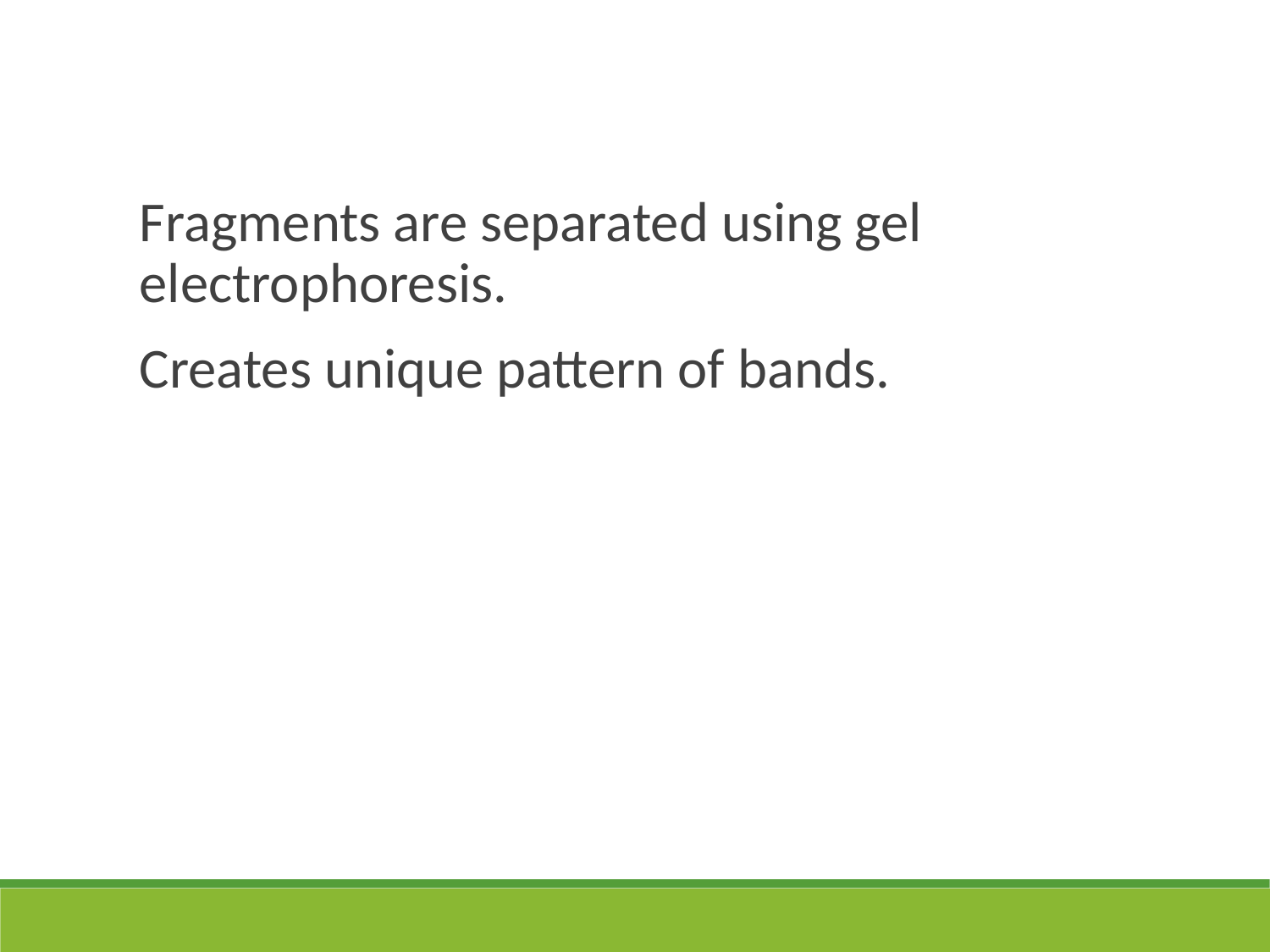

Fragments are separated using gel electrophoresis.
Creates unique pattern of bands.